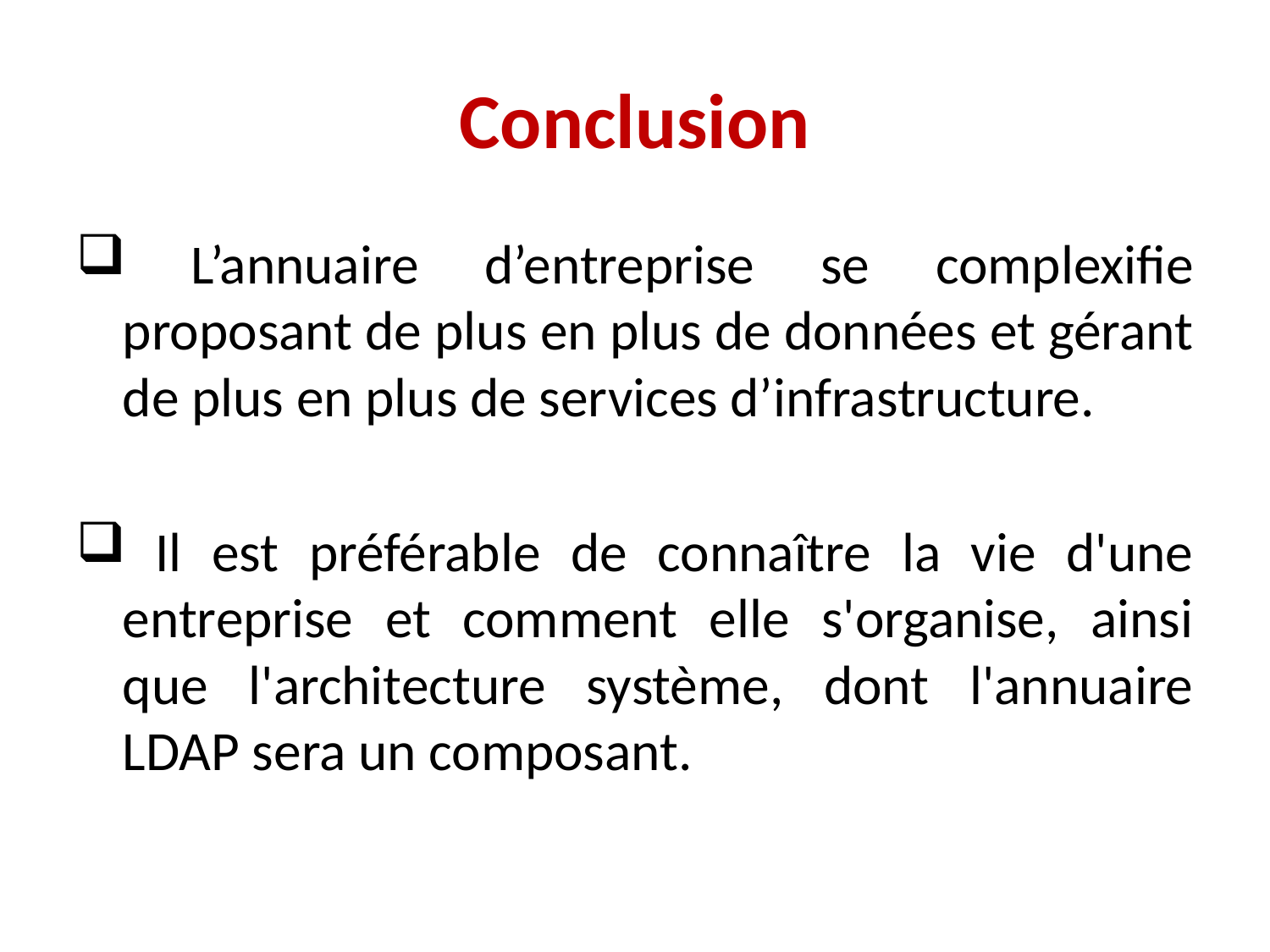

# Conclusion
 L’annuaire d’entreprise se complexifie proposant de plus en plus de données et gérant de plus en plus de services d’infrastructure.

 Il est préférable de connaître la vie d'une entreprise et comment elle s'organise, ainsi que l'architecture système, dont l'annuaire LDAP sera un composant.